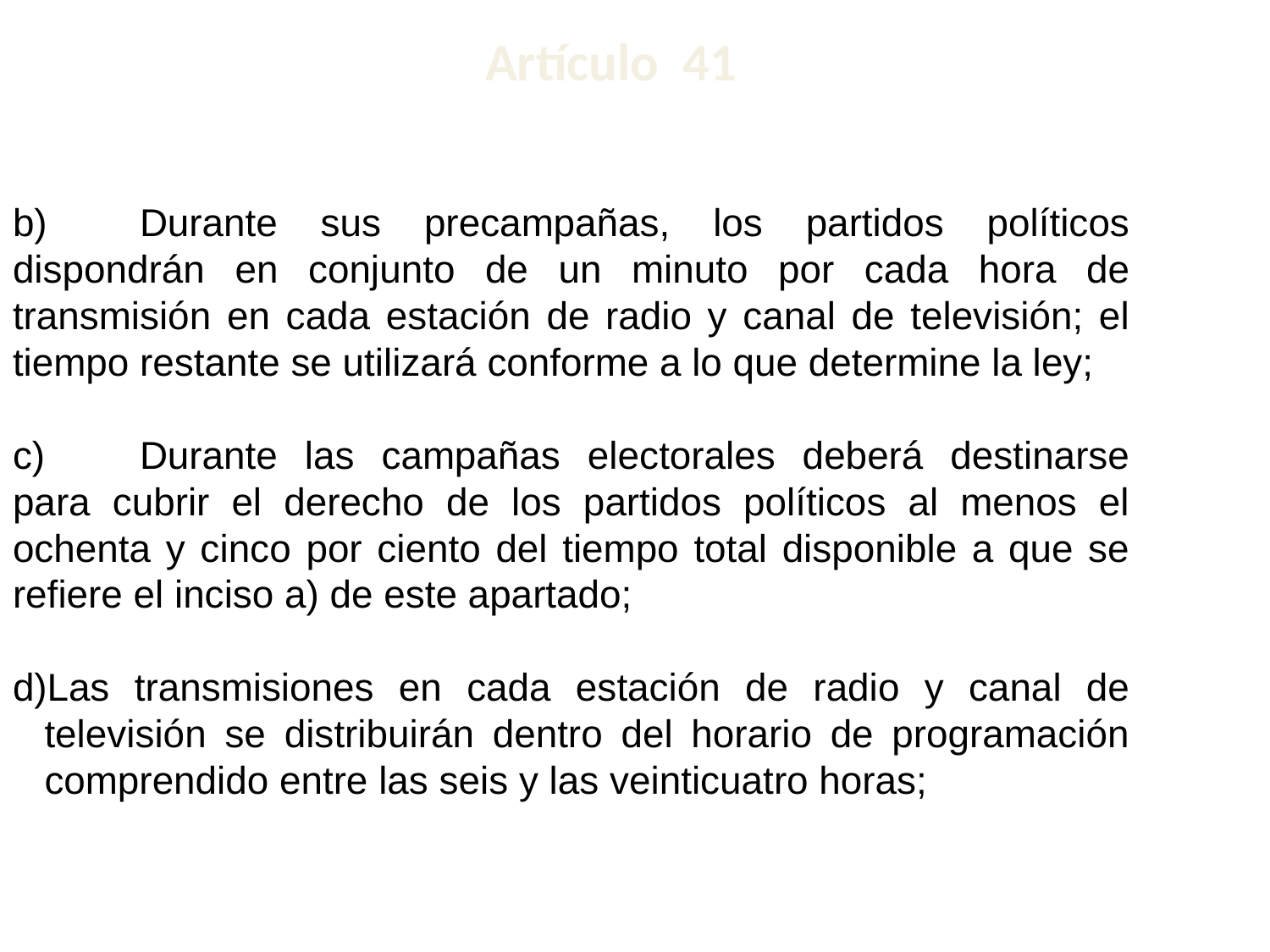

Artículo  41
# b)	Durante sus precampañas, los partidos políticos dispondrán en conjunto de un minuto por cada hora de transmisión en cada estación de radio y canal de televisión; el tiempo restante se utilizará conforme a lo que determine la ley;

c)	Durante las campañas electorales deberá destinarse para cubrir el derecho de los partidos políticos al menos el ochenta y cinco por ciento del tiempo total disponible a que se refiere el inciso a) de este apartado;

Las transmisiones en cada estación de radio y canal de televisión se distribuirán dentro del horario de programación comprendido entre las seis y las veinticuatro horas;
53